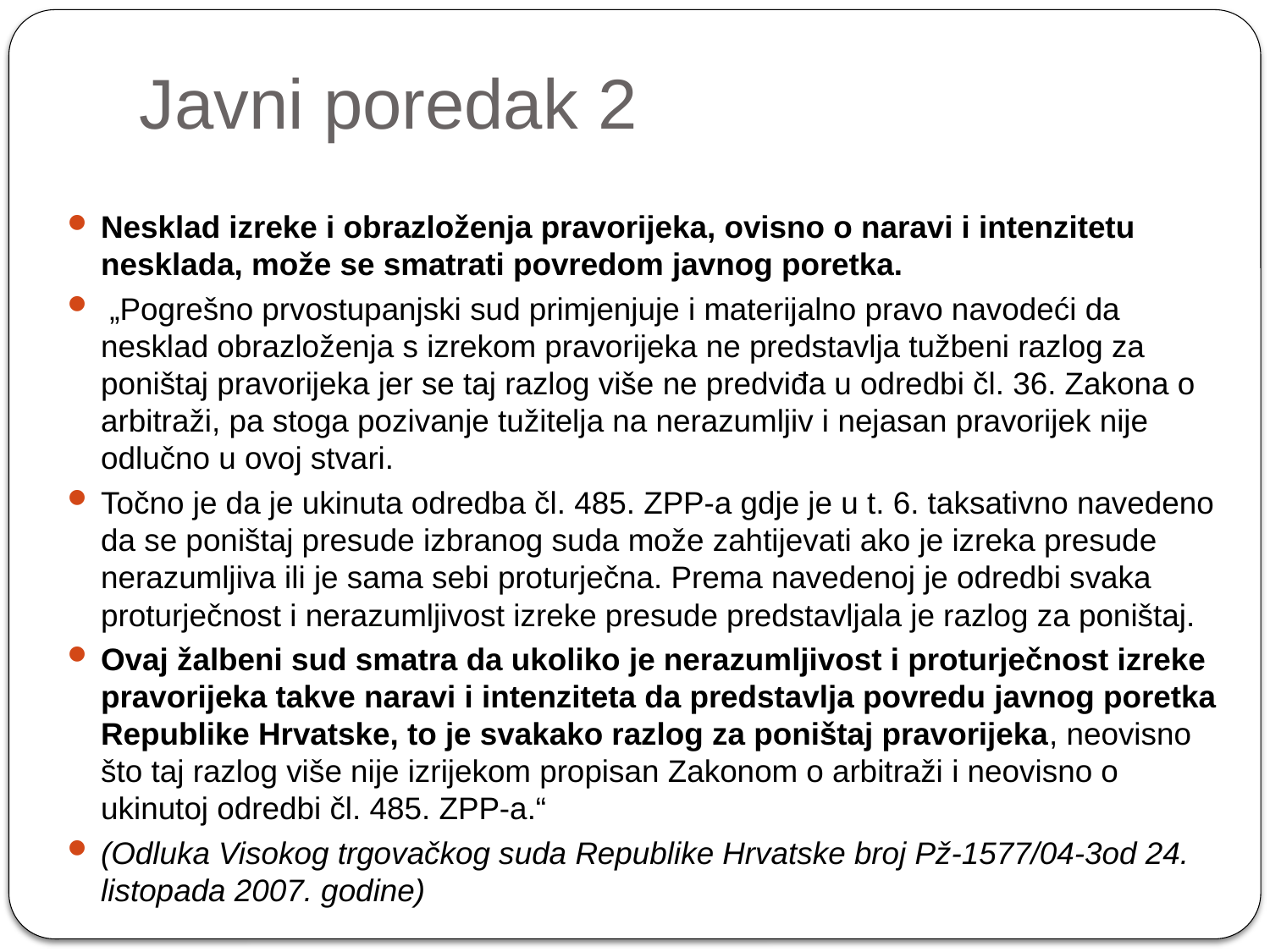

# Javni poredak 2
Nesklad izreke i obrazloženja pravorijeka, ovisno o naravi i intenzitetu nesklada, može se smatrati povredom javnog poretka.
 „Pogrešno prvostupanjski sud primjenjuje i materijalno pravo navodeći da nesklad obrazloženja s izrekom pravorijeka ne predstavlja tužbeni razlog za poništaj pravorijeka jer se taj razlog više ne predviđa u odredbi čl. 36. Zakona o arbitraži, pa stoga pozivanje tužitelja na nerazumljiv i nejasan pravorijek nije odlučno u ovoj stvari.
Točno je da je ukinuta odredba čl. 485. ZPP-a gdje je u t. 6. taksativno navedeno da se poništaj presude izbranog suda može zahtijevati ako je izreka presude nerazumljiva ili je sama sebi proturječna. Prema navedenoj je odredbi svaka proturječnost i nerazumljivost izreke presude predstavljala je razlog za poništaj.
Ovaj žalbeni sud smatra da ukoliko je nerazumljivost i proturječnost izreke pravorijeka takve naravi i intenziteta da predstavlja povredu javnog poretka Republike Hrvatske, to je svakako razlog za poništaj pravorijeka, neovisno što taj razlog više nije izrijekom propisan Zakonom o arbitraži i neovisno o ukinutoj odredbi čl. 485. ZPP-a.“
(Odluka Visokog trgovačkog suda Republike Hrvatske broj Pž-1577/04-3od 24. listopada 2007. godine)